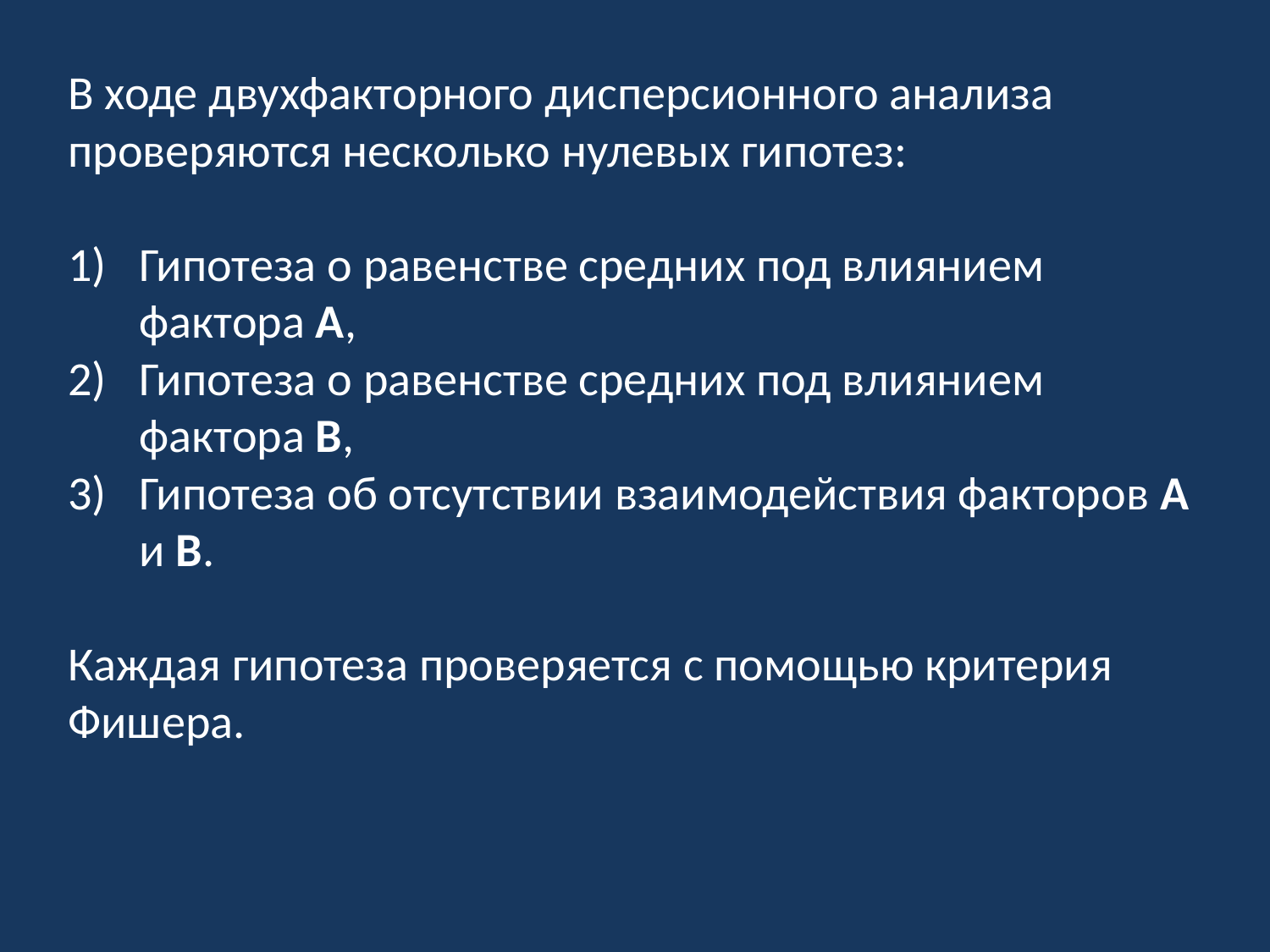

В ходе двухфакторного дисперсионного анализа проверяются несколько нулевых гипотез:

Гипотеза о равенстве средних под влиянием фактора А,
Гипотеза о равенстве средних под влиянием фактора B,
Гипотеза об отсутствии взаимодействия факторов A и B.

Каждая гипотеза проверяется с помощью критерия Фишера.